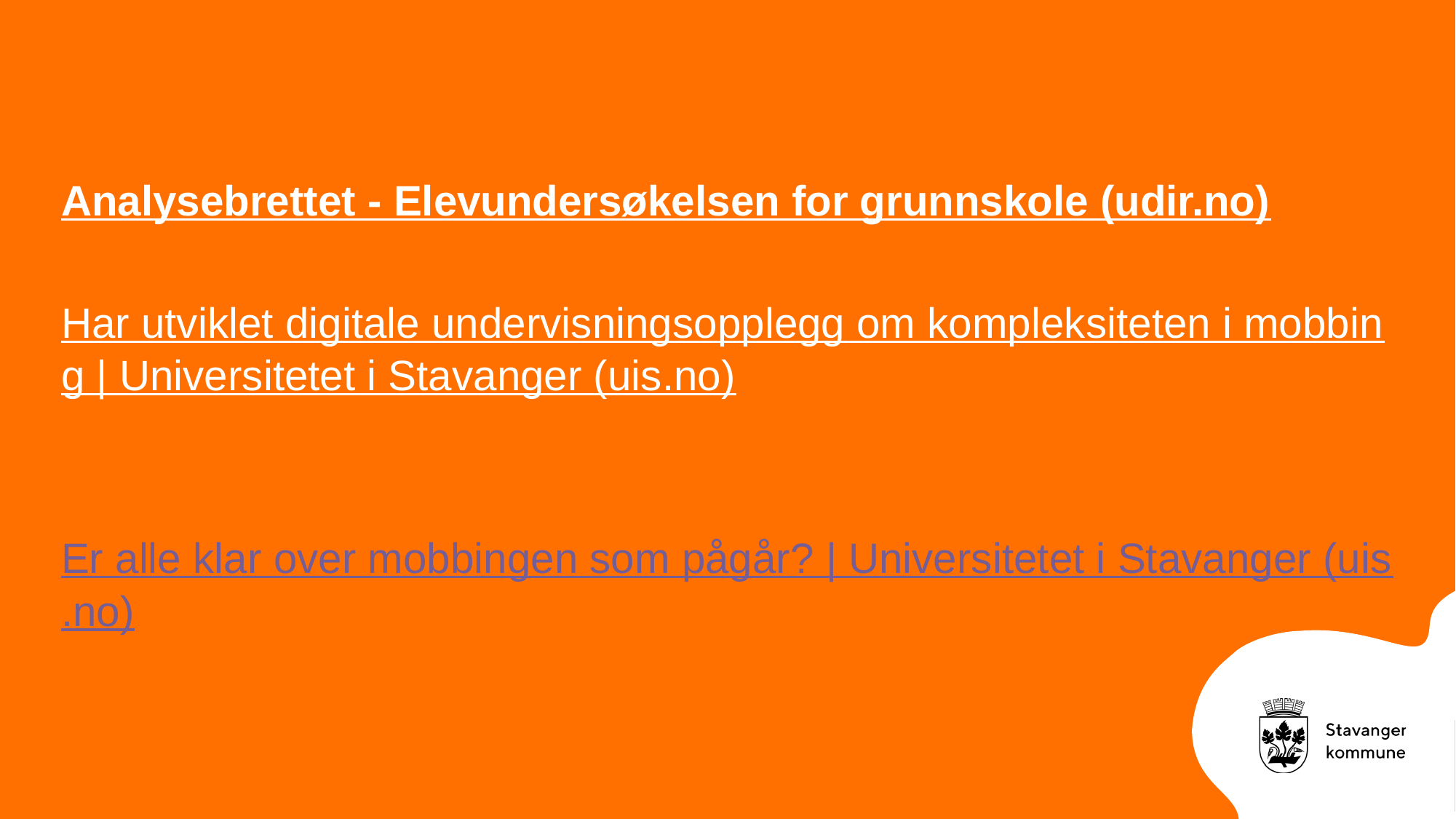

# Analysebrettet - Elevundersøkelsen for grunnskole (udir.no) Har utviklet digitale undervisningsopplegg om kompleksiteten i mobbing | Universitetet i Stavanger (uis.no) Er alle klar over mobbingen som pågår? | Universitetet i Stavanger (uis.no)